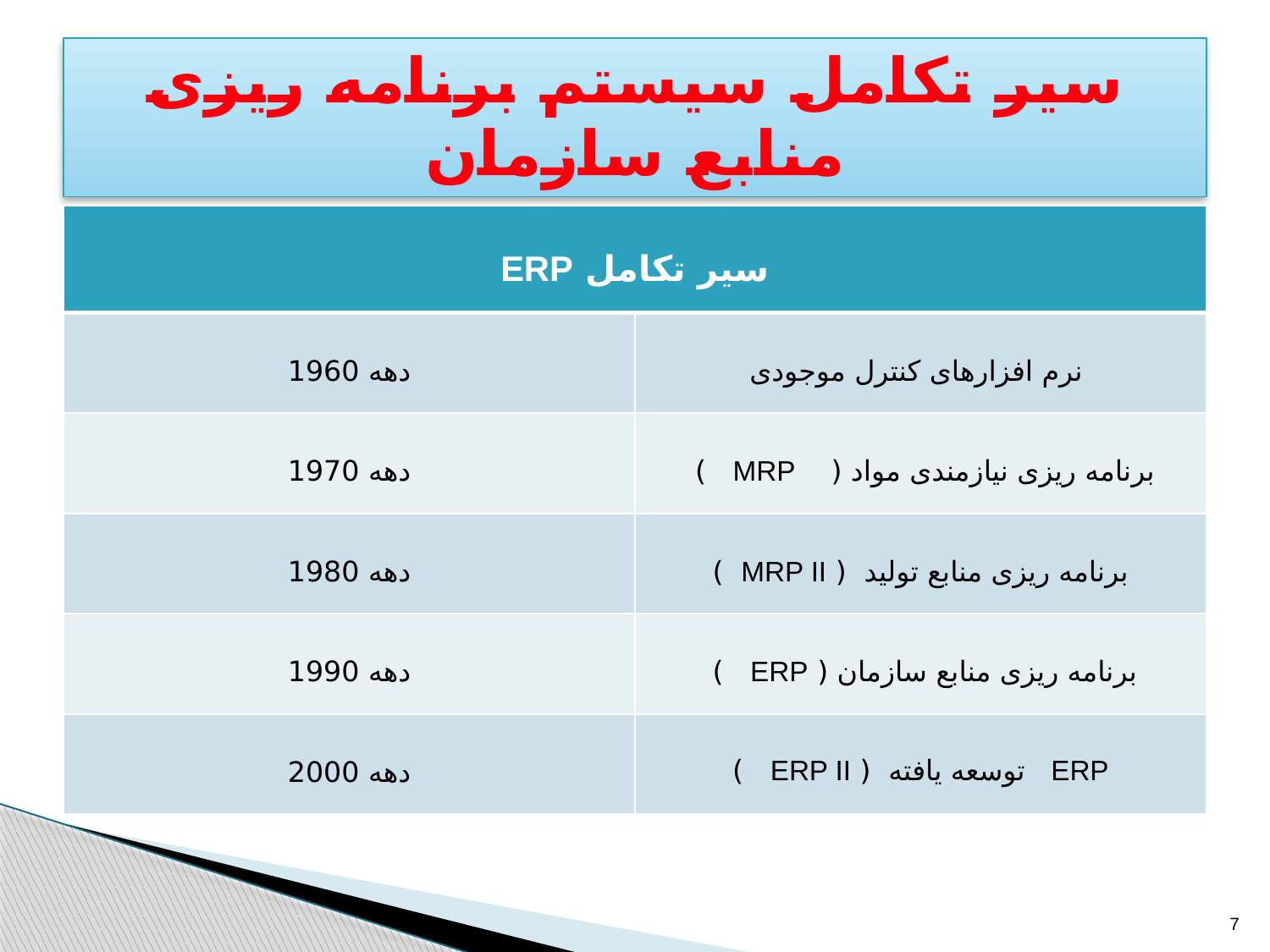

# سیر تکامل سیستم برنامه ریزی منابع سازمان
| سیر تکامل ERP |  |
| --- | --- |
| دهه 1960 | نرم افزارهای کنترل موجودی |
| دهه 1970 | برنامه ریزی نیازمندی مواد ( MRP ) |
| دهه 1980 | برنامه ریزی منابع تولید ( MRP II ) |
| دهه 1990 | برنامه ریزی منابع سازمان ( ERP ) |
| دهه 2000 | ERP توسعه یافته ( ERP II ) |
7